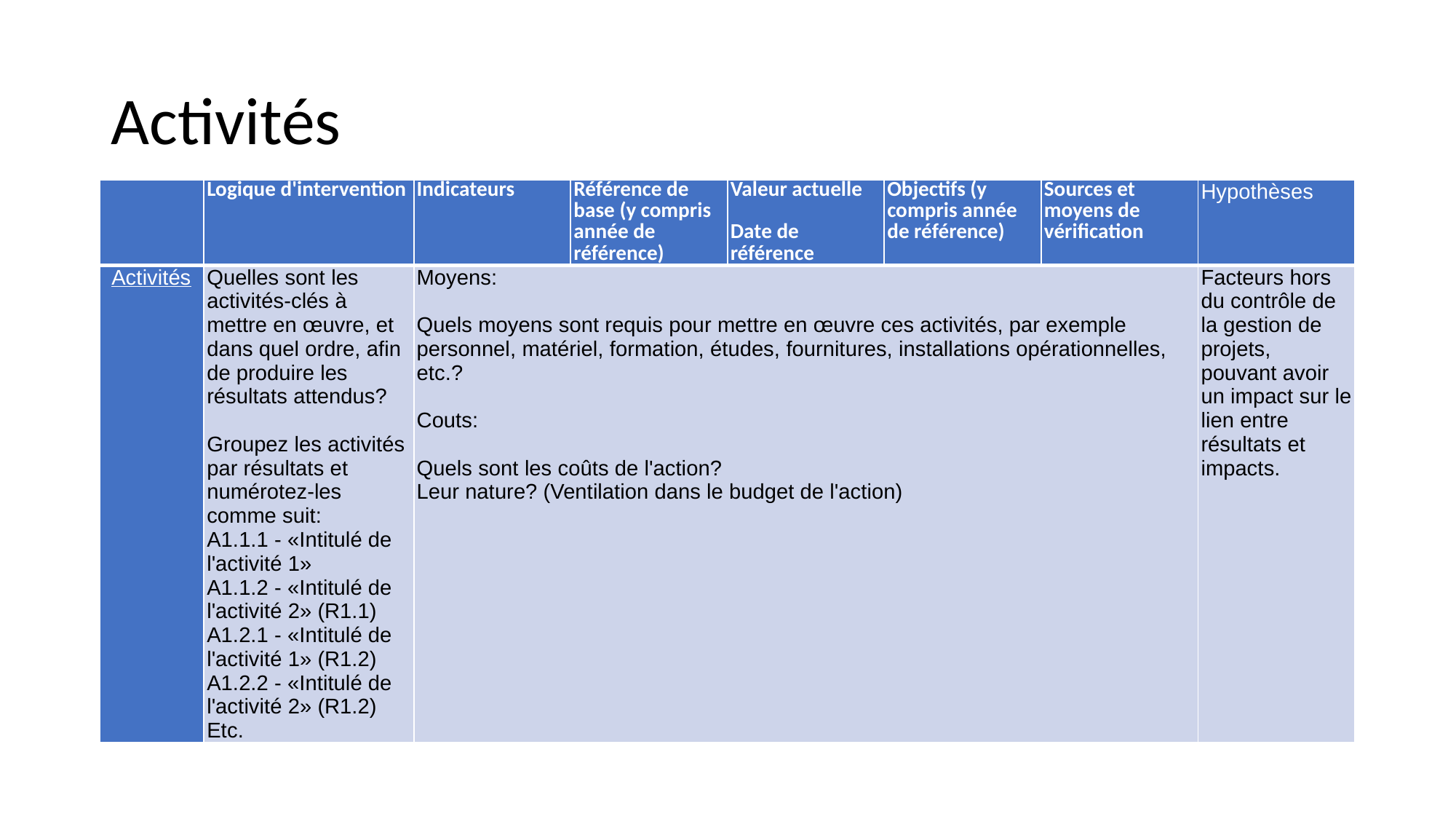

# Activités
|  | Logique d'intervention | Indicateurs | Référence de base (y compris année de référence) | Valeur actuelle   Date de référence | Objectifs (y compris année de référence) | Sources et moyens de vérification | Hypothèses |
| --- | --- | --- | --- | --- | --- | --- | --- |
| Activités | Quelles sont les activités-clés à mettre en œuvre, et dans quel ordre, afin de produire les résultats attendus?   Groupez les activités par résultats et numérotez-les comme suit: A1.1.1 - «Intitulé de l'activité 1» A1.1.2 - «Intitulé de l'activité 2» (R1.1) A1.2.1 - «Intitulé de l'activité 1» (R1.2) A1.2.2 - «Intitulé de l'activité 2» (R1.2) Etc. | Moyens:   Quels moyens sont requis pour mettre en œuvre ces activités, par exemple personnel, matériel, formation, études, fournitures, installations opérationnelles, etc.?   Couts:   Quels sont les coûts de l'action? Leur nature? (Ventilation dans le budget de l'action) |  |  |  |  | Facteurs hors du contrôle de la gestion de projets, pouvant avoir un impact sur le lien entre résultats et impacts. |